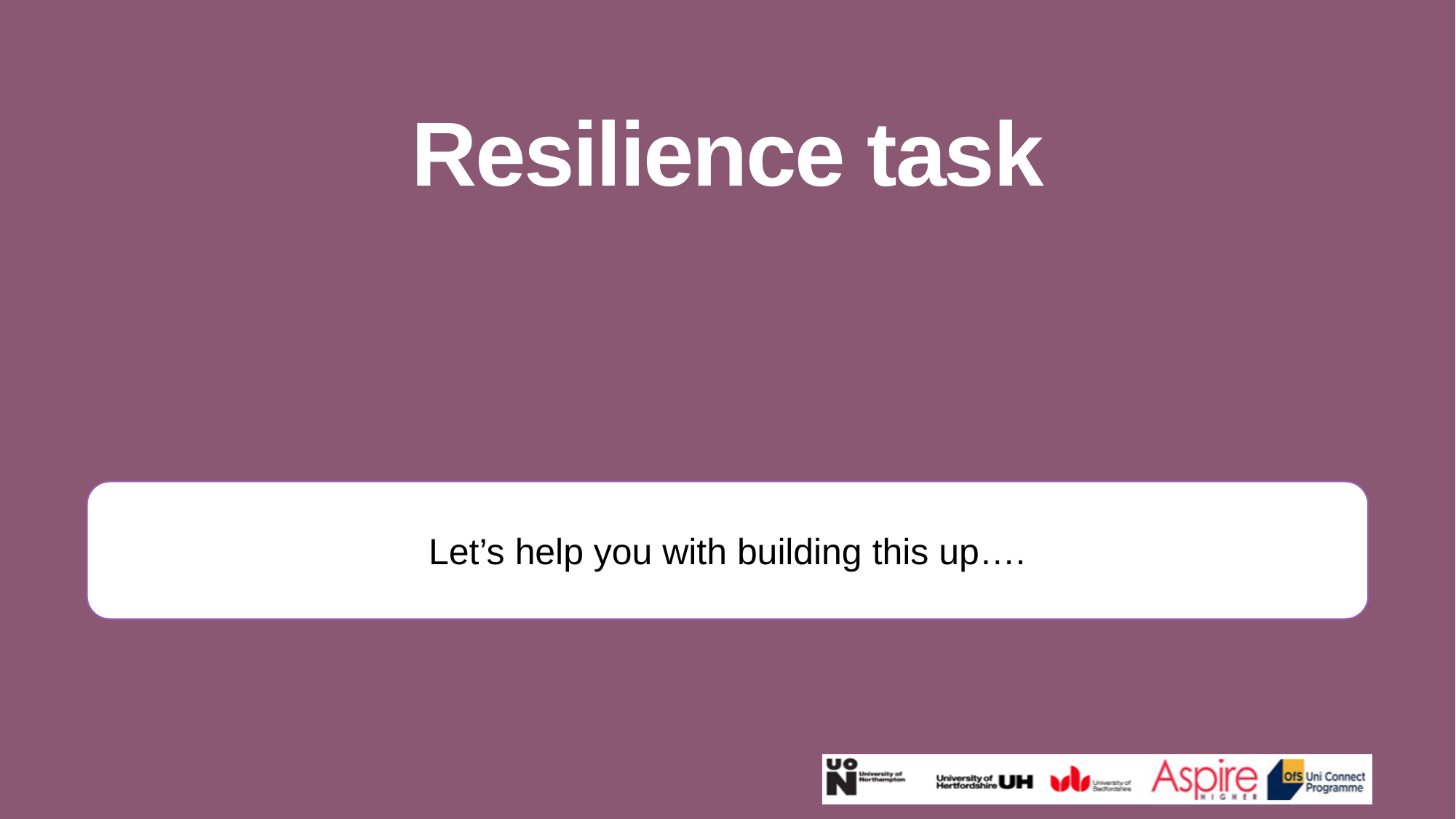

Resilience task
Let’s help you with building this up….